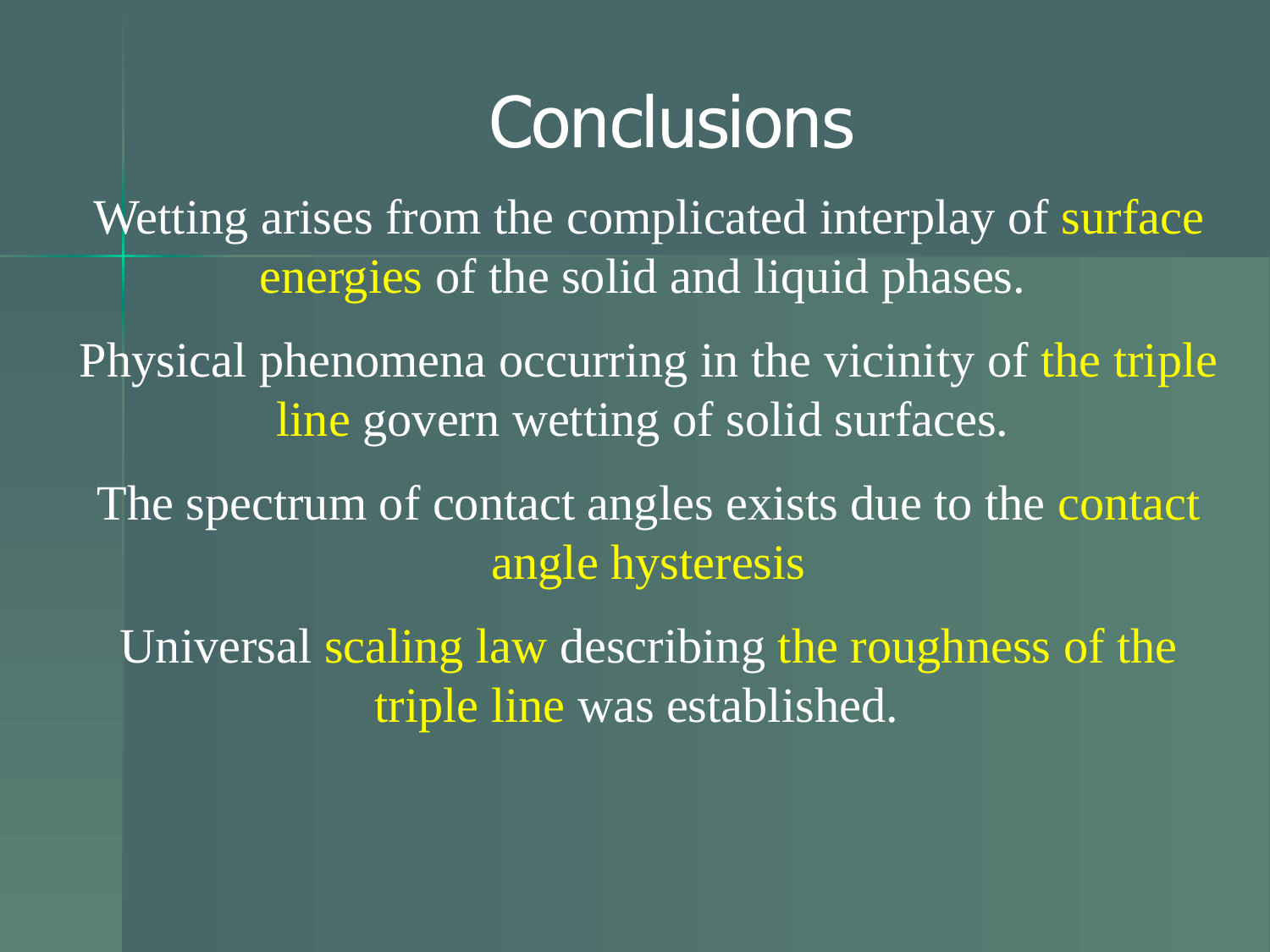

# Conclusions
Wetting arises from the complicated interplay of surface energies of the solid and liquid phases.
Physical phenomena occurring in the vicinity of the triple line govern wetting of solid surfaces.
The spectrum of contact angles exists due to the contact angle hysteresis
Universal scaling law describing the roughness of the triple line was established.